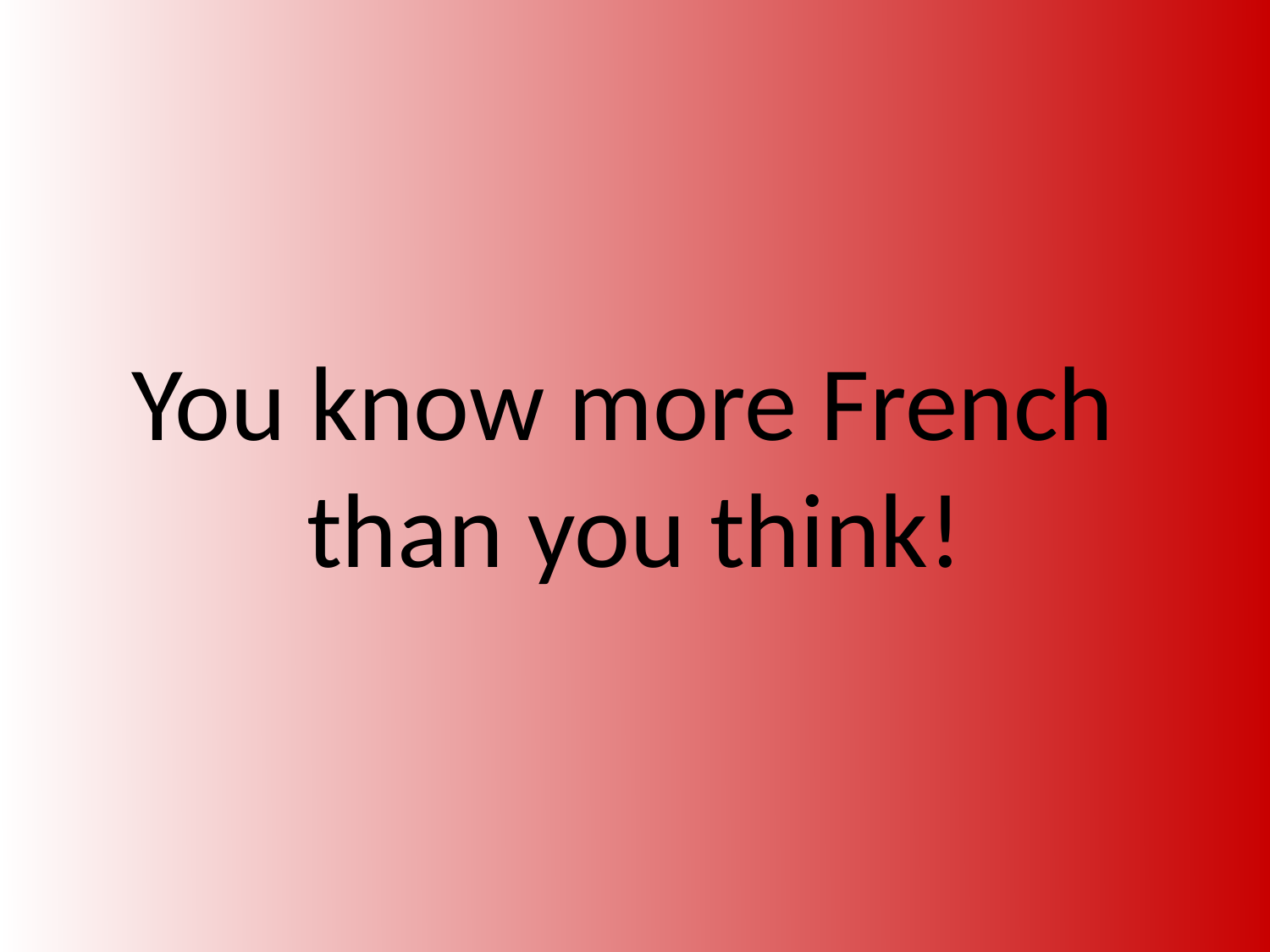

# You know more French than you think!